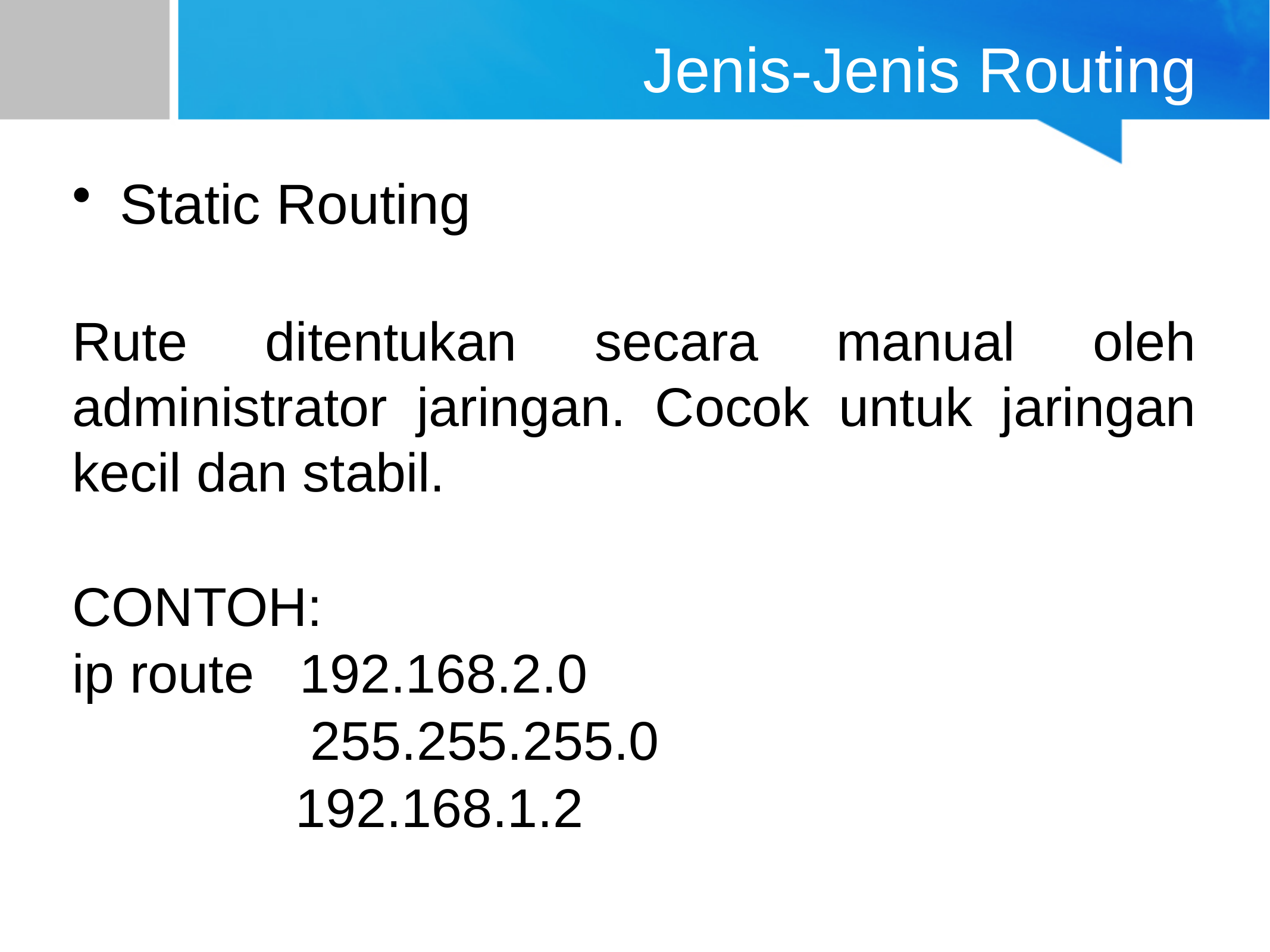

# Jenis-Jenis Routing
Static Routing

Rute ditentukan secara manual oleh administrator jaringan. Cocok untuk jaringan kecil dan stabil.

CONTOH:
ip route   192.168.2.0
 255.255.255.0
192.168.1.2